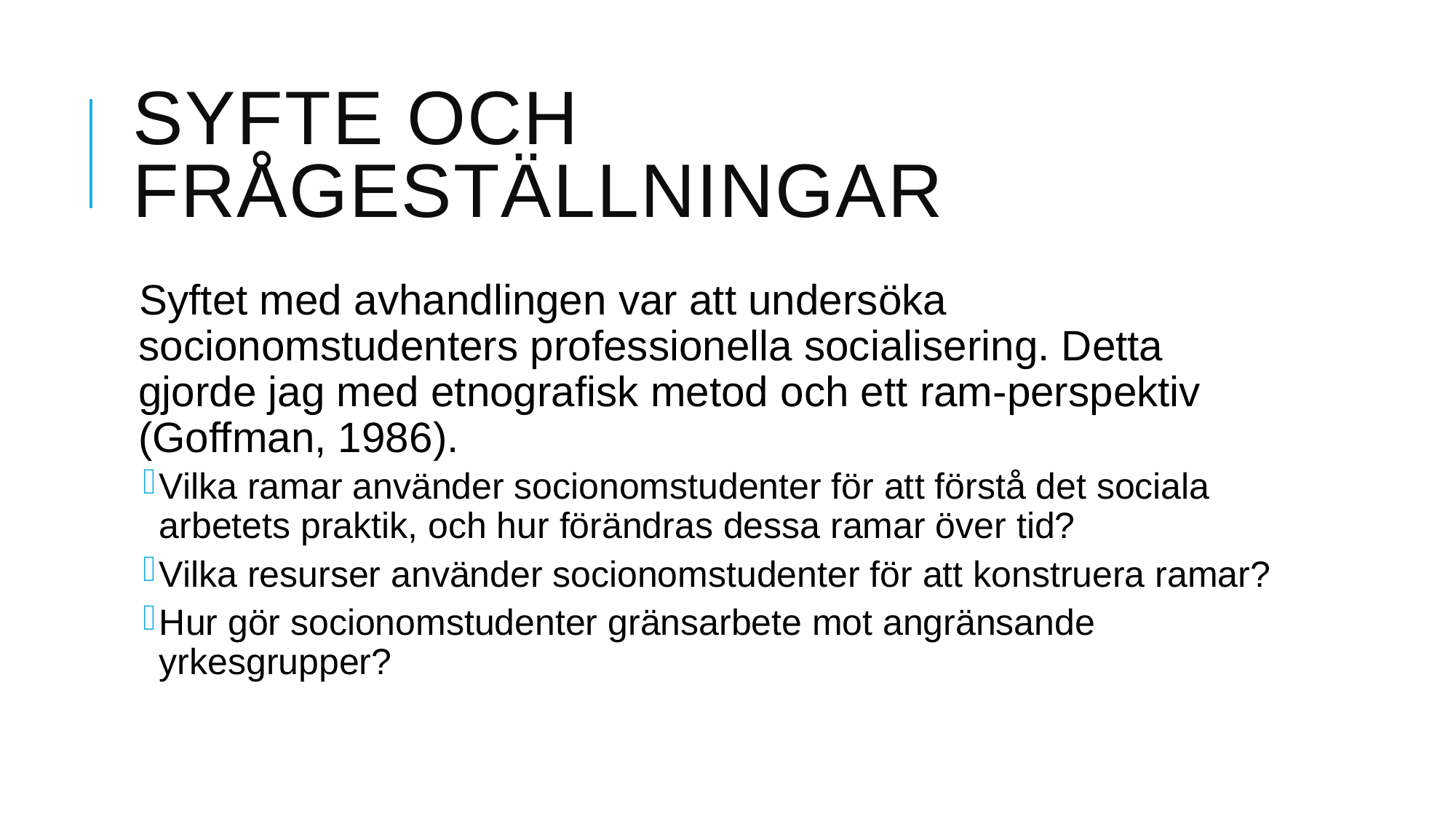

# Syfte och frågeställningar
Syftet med avhandlingen var att undersöka socionomstudenters professionella socialisering. Detta gjorde jag med etnografisk metod och ett ram-perspektiv (Goffman, 1986).
Vilka ramar använder socionomstudenter för att förstå det sociala arbetets praktik, och hur förändras dessa ramar över tid?
Vilka resurser använder socionomstudenter för att konstruera ramar?
Hur gör socionomstudenter gränsarbete mot angränsande yrkesgrupper?